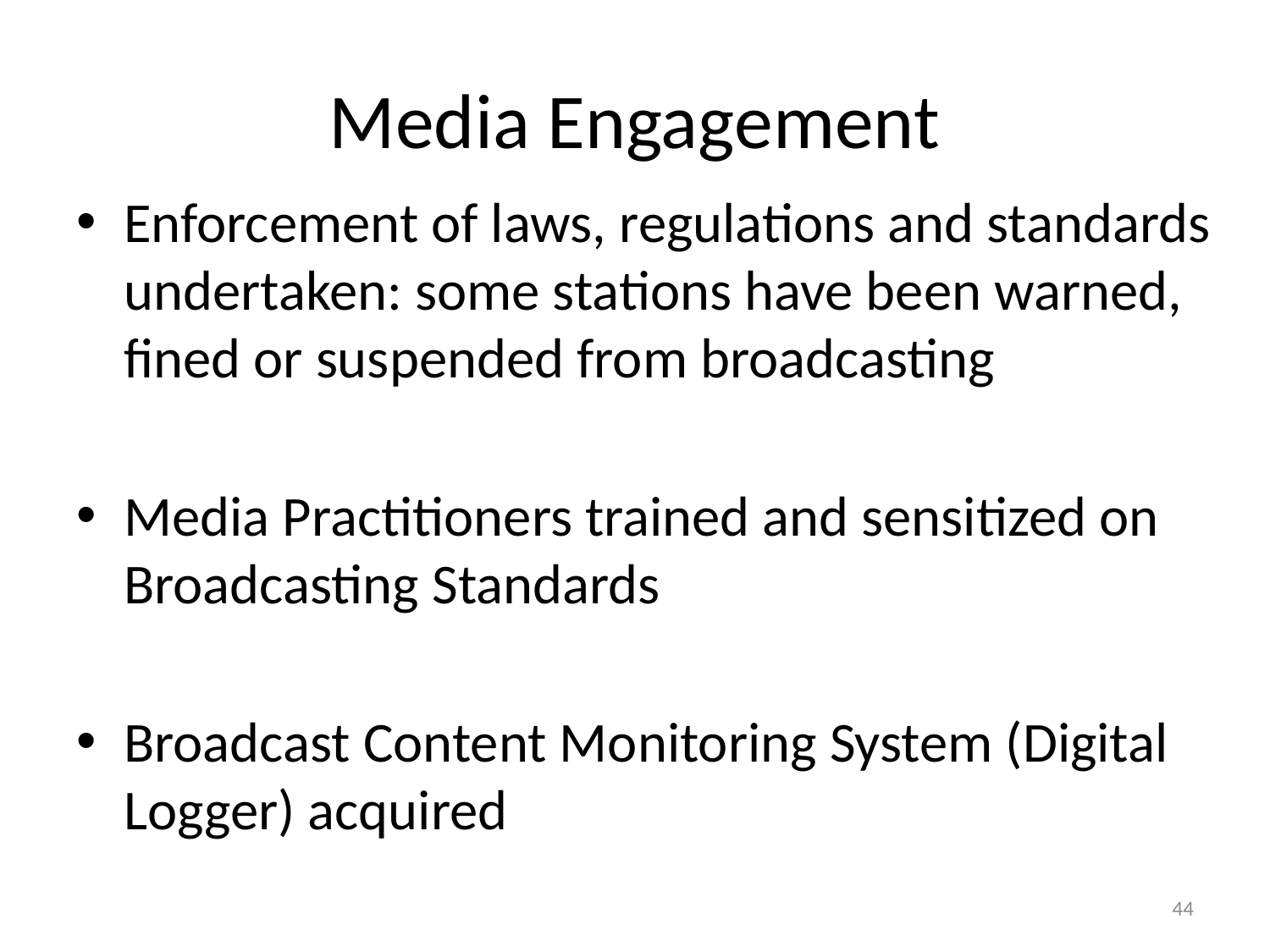

# Media Engagement
Enforcement of laws, regulations and standards undertaken: some stations have been warned, fined or suspended from broadcasting

Media Practitioners trained and sensitized on Broadcasting Standards

Broadcast Content Monitoring System (Digital Logger) acquired

44